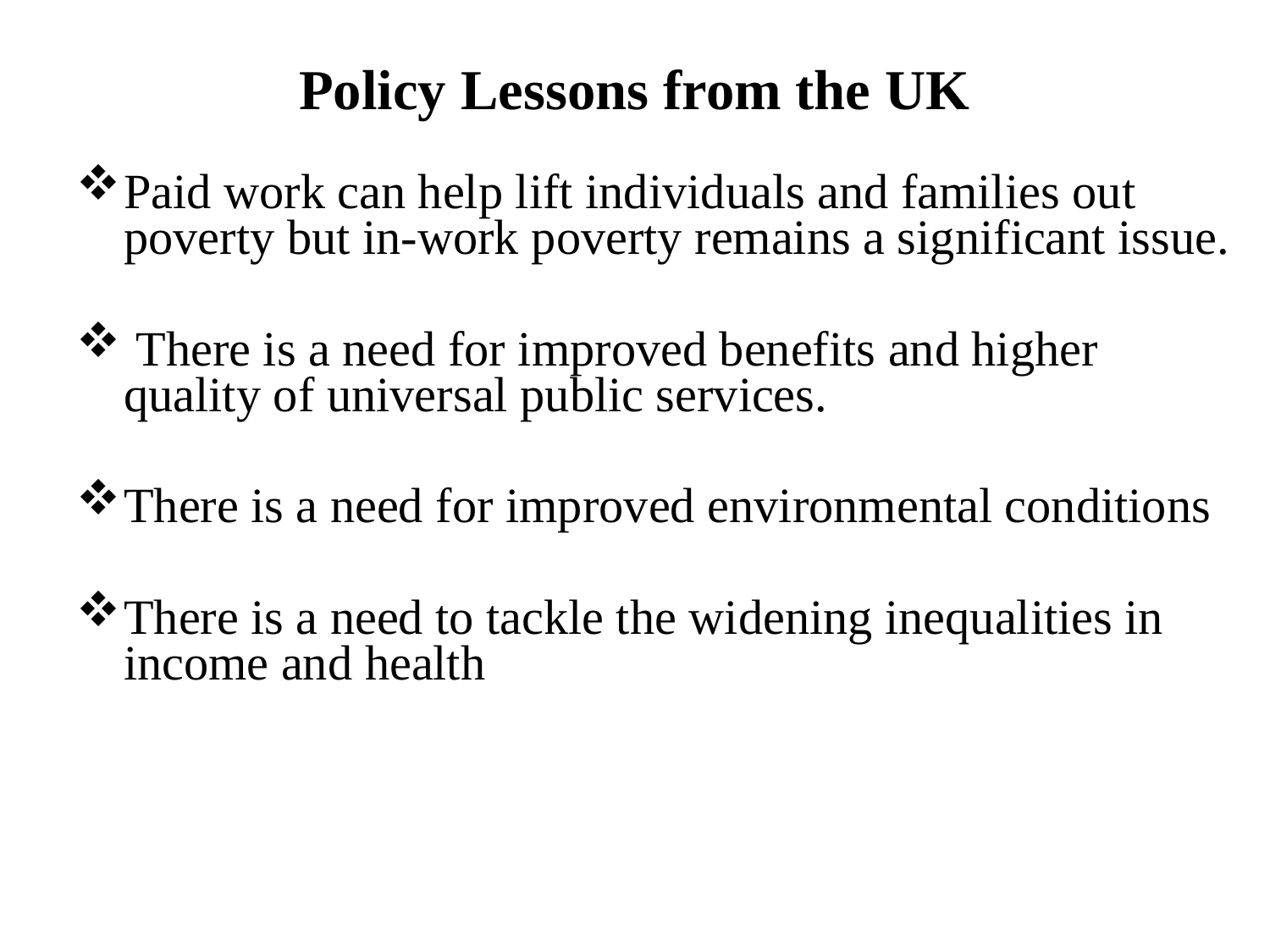

# Policy Lessons from the UK
Paid work can help lift individuals and families out poverty but in-work poverty remains a significant issue.

 There is a need for improved benefits and higher quality of universal public services.

There is a need for improved environmental conditions

There is a need to tackle the widening inequalities in income and health